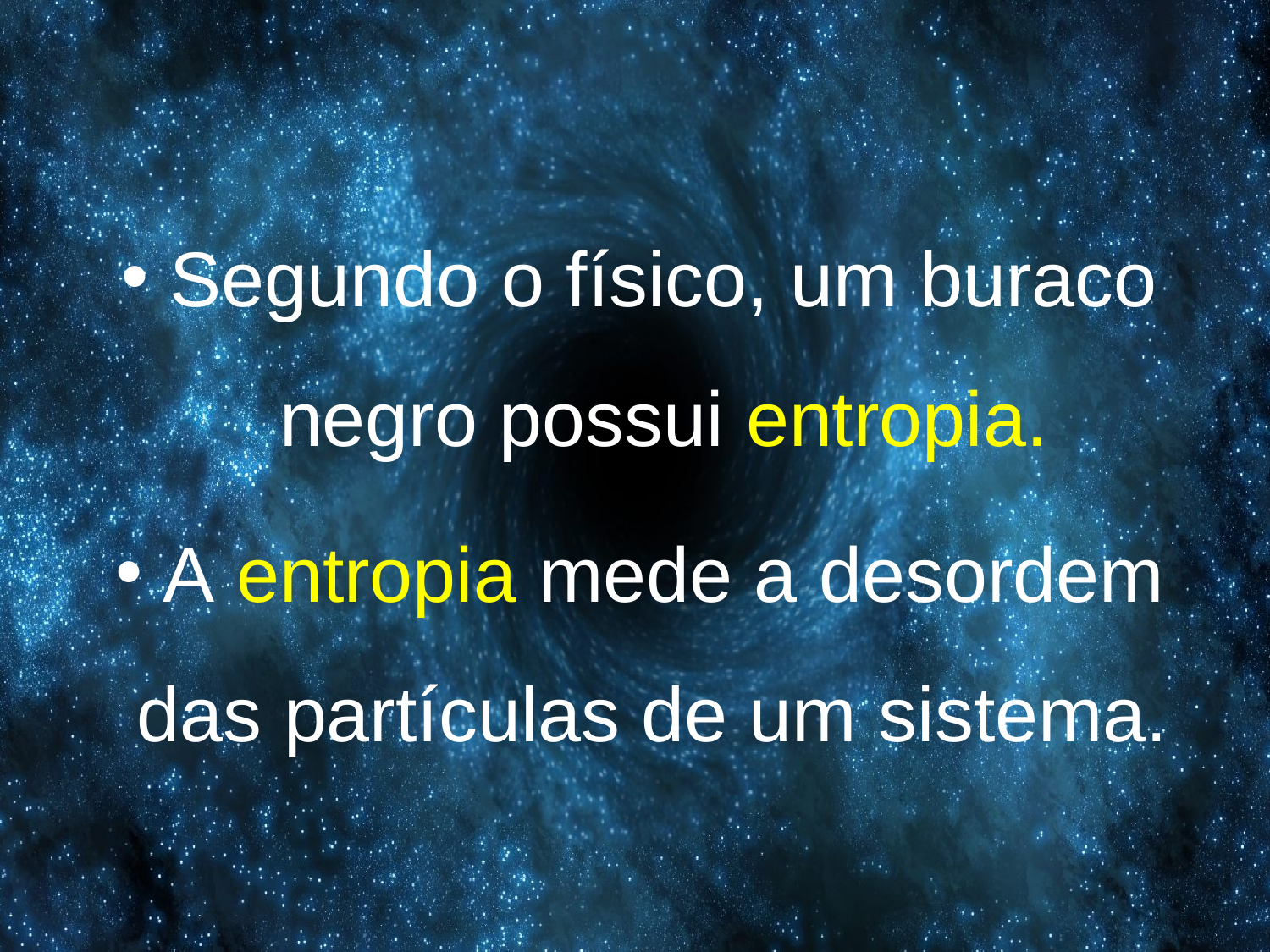

Segundo o físico, um buraco negro possui entropia.
A entropia mede a desordem das partículas de um sistema.